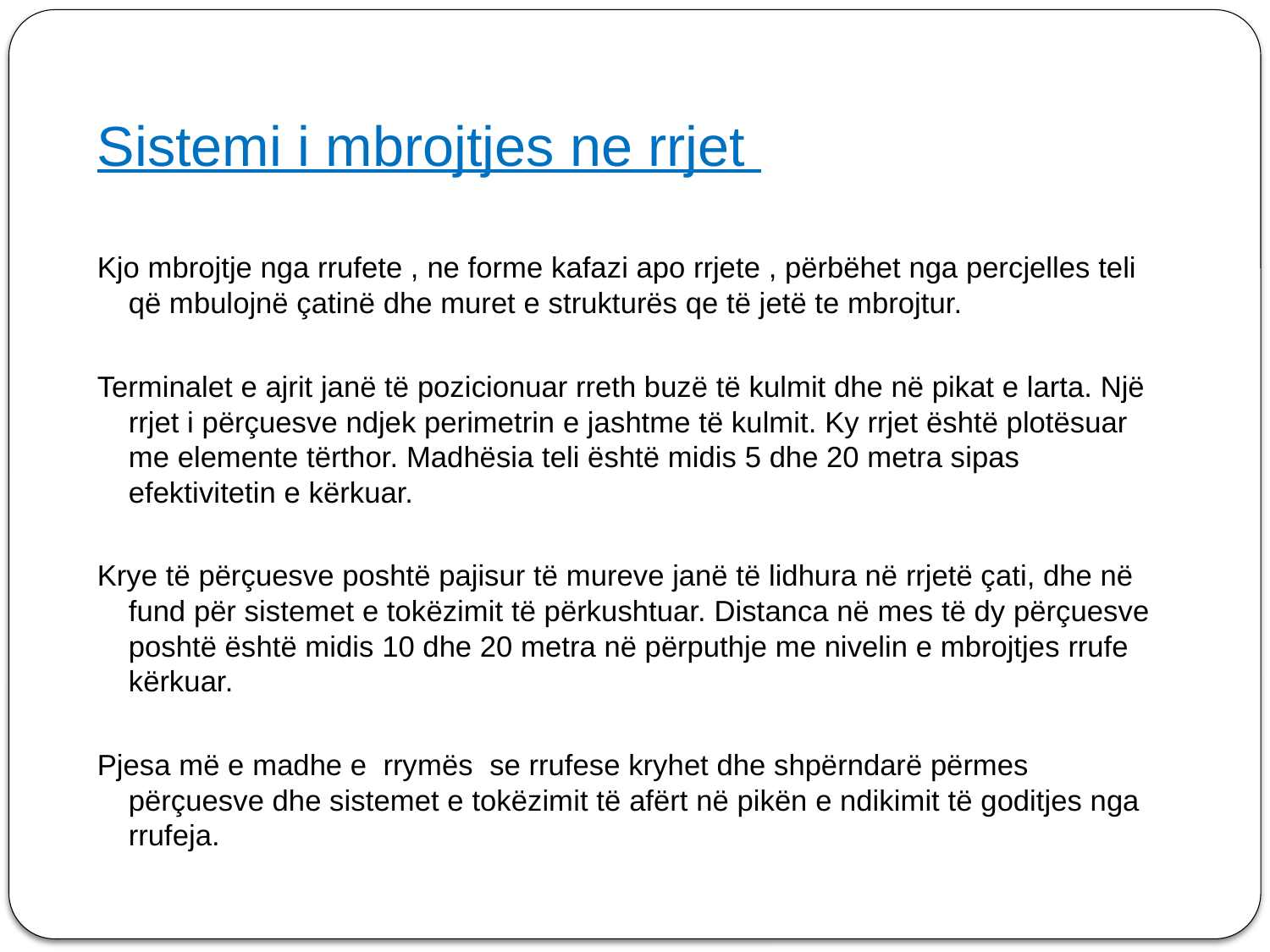

# Sistemi i mbrojtjes ne rrjet

Kjo mbrojtje nga rrufete , ne forme kafazi apo rrjete , përbëhet nga percjelles teli që mbulojnë çatinë dhe muret e strukturës qe të jetë te mbrojtur.

Terminalet e ajrit janë të pozicionuar rreth buzë të kulmit dhe në pikat e larta. Një rrjet i përçuesve ndjek perimetrin e jashtme të kulmit. Ky rrjet është plotësuar me elemente tërthor. Madhësia teli është midis 5 dhe 20 metra sipas efektivitetin e kërkuar.

Krye të përçuesve poshtë pajisur të mureve janë të lidhura në rrjetë çati, dhe në fund për sistemet e tokëzimit të përkushtuar. Distanca në mes të dy përçuesve poshtë është midis 10 dhe 20 metra në përputhje me nivelin e mbrojtjes rrufe kërkuar.

Pjesa më e madhe e  rrymës  se rrufese kryhet dhe shpërndarë përmes përçuesve dhe sistemet e tokëzimit të afërt në pikën e ndikimit të goditjes nga  rrufeja.